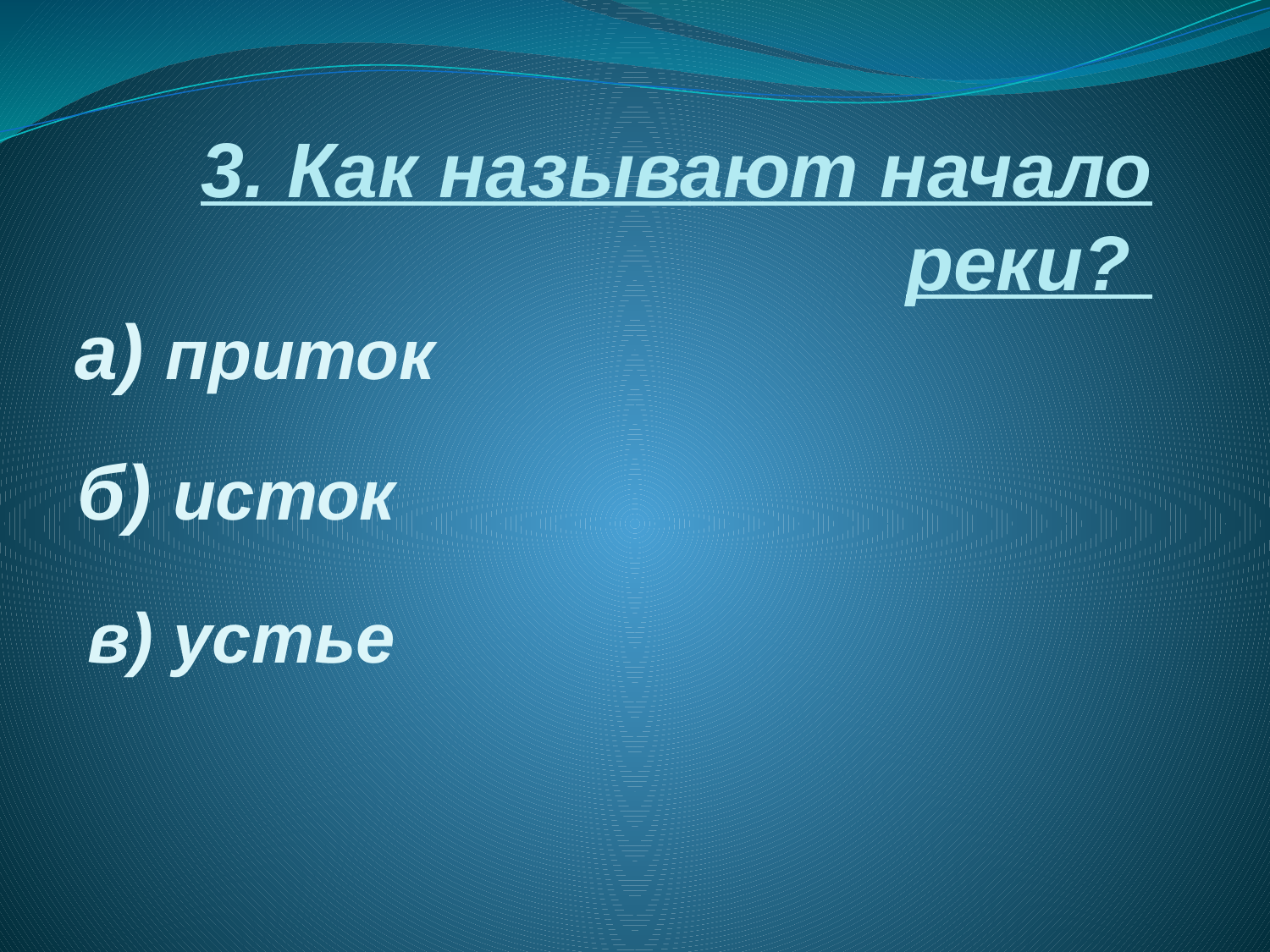

# 3. Как называют начало реки?
а) приток

б) исток

в) устье